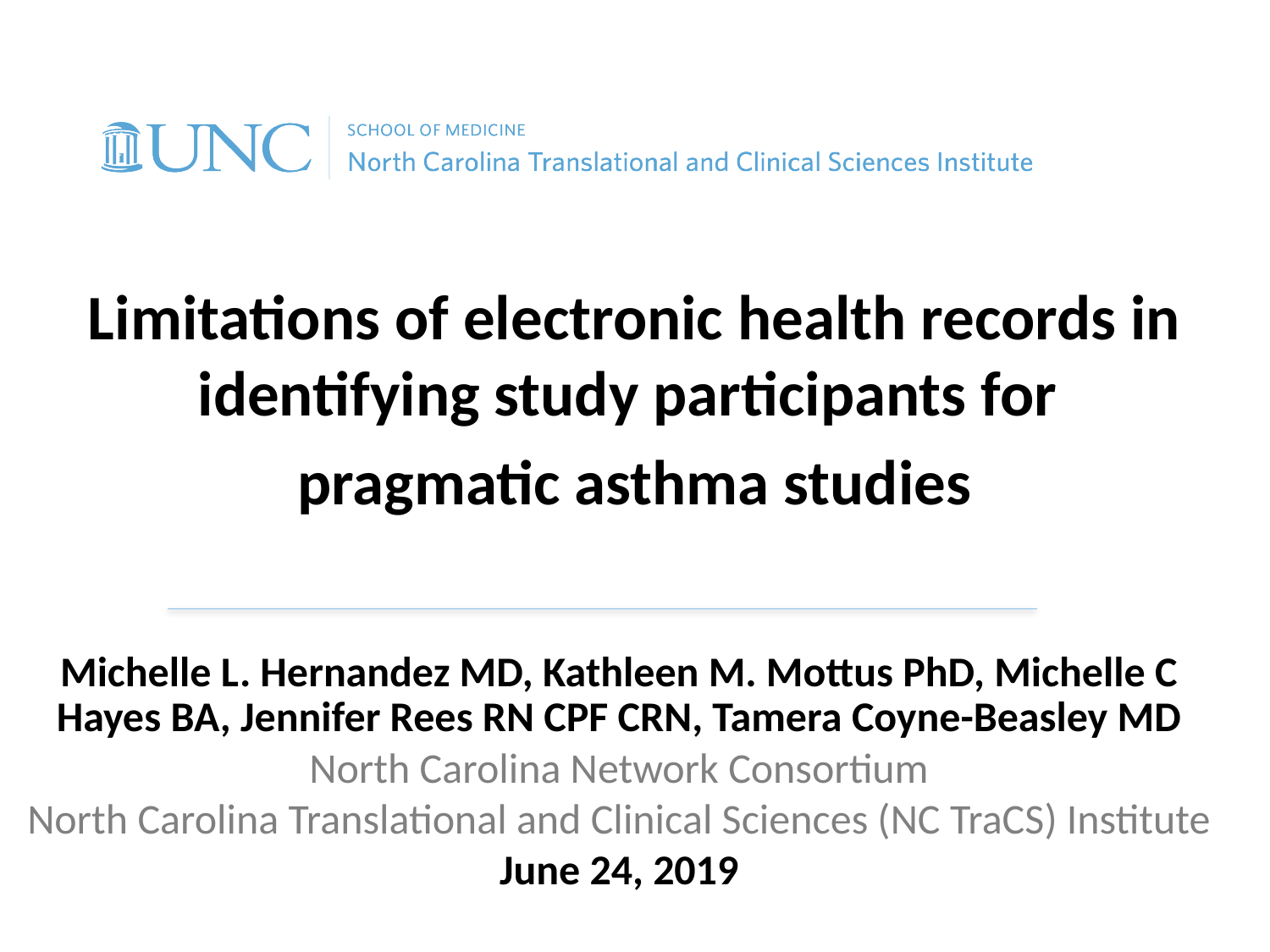

Limitations of electronic health records in identifying study participants for
pragmatic asthma studies
Michelle L. Hernandez MD, Kathleen M. Mottus PhD, Michelle C Hayes BA, Jennifer Rees RN CPF CRN, Tamera Coyne-Beasley MD
North Carolina Network Consortium
North Carolina Translational and Clinical Sciences (NC TraCS) Institute
June 24, 2019